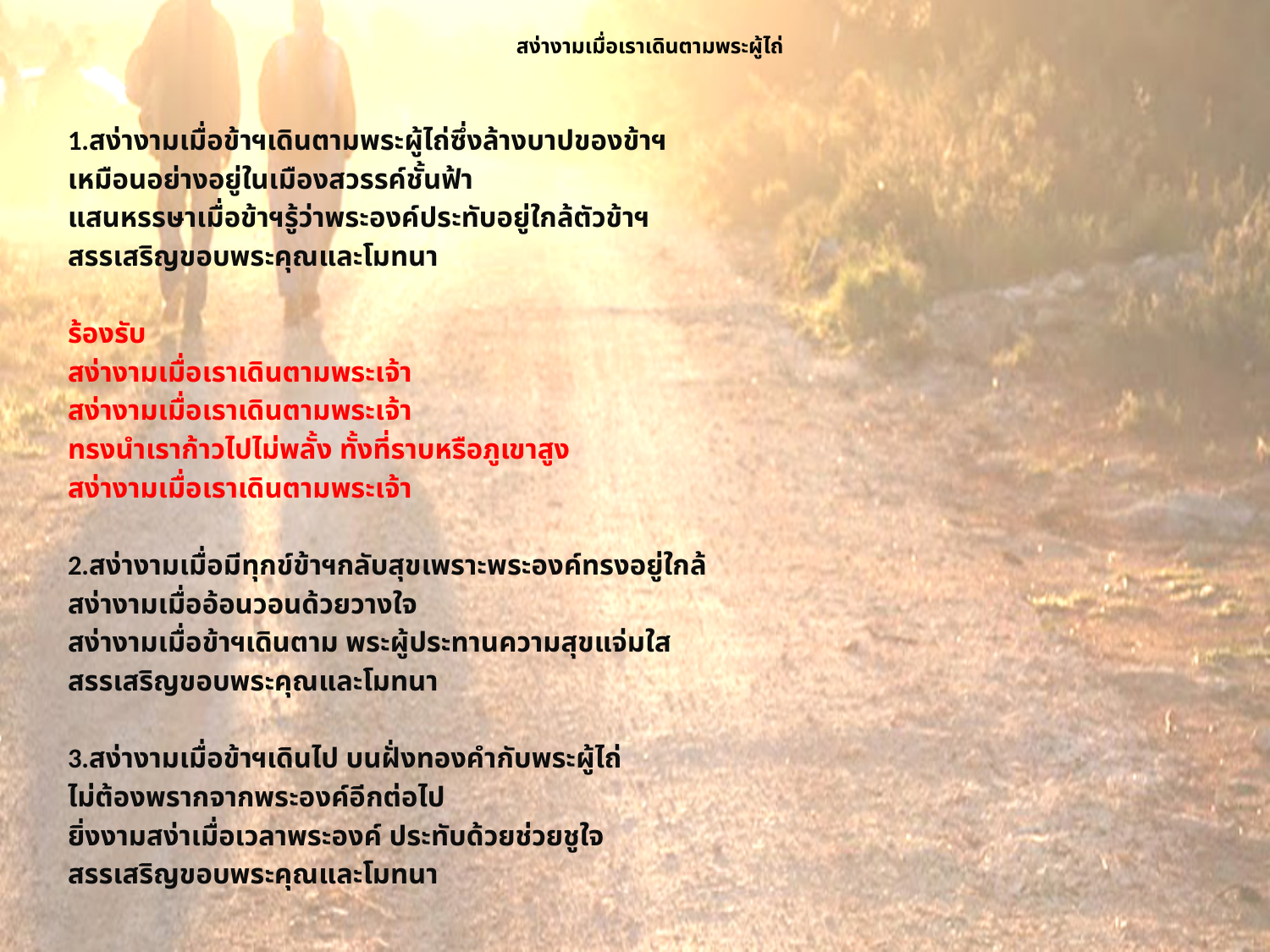

# สง่างามเมื่อเราเดินตามพระผู้ไถ่
1.สง่างามเมื่อข้าฯเดินตามพระผู้ไถ่ซึ่งล้างบาปของข้าฯ
เหมือนอย่างอยู่ในเมืองสวรรค์ชั้นฟ้า
แสนหรรษาเมื่อข้าฯรู้ว่าพระองค์ประทับอยู่ใกล้ตัวข้าฯ
สรรเสริญขอบพระคุณและโมทนา

ร้องรับ
สง่างามเมื่อเราเดินตามพระเจ้า
สง่างามเมื่อเราเดินตามพระเจ้า
ทรงนำเราก้าวไปไม่พลั้ง ทั้งที่ราบหรือภูเขาสูง
สง่างามเมื่อเราเดินตามพระเจ้า

2.สง่างามเมื่อมีทุกข์ข้าฯกลับสุขเพราะพระองค์ทรงอยู่ใกล้
สง่างามเมื่ออ้อนวอนด้วยวางใจ
สง่างามเมื่อข้าฯเดินตาม พระผู้ประทานความสุขแจ่มใส
สรรเสริญขอบพระคุณและโมทนา

3.สง่างามเมื่อข้าฯเดินไป บนฝั่งทองคำกับพระผู้ไถ่
ไม่ต้องพรากจากพระองค์อีกต่อไป
ยิ่งงามสง่าเมื่อเวลาพระองค์ ประทับด้วยช่วยชูใจ
สรรเสริญขอบพระคุณและโมทนา